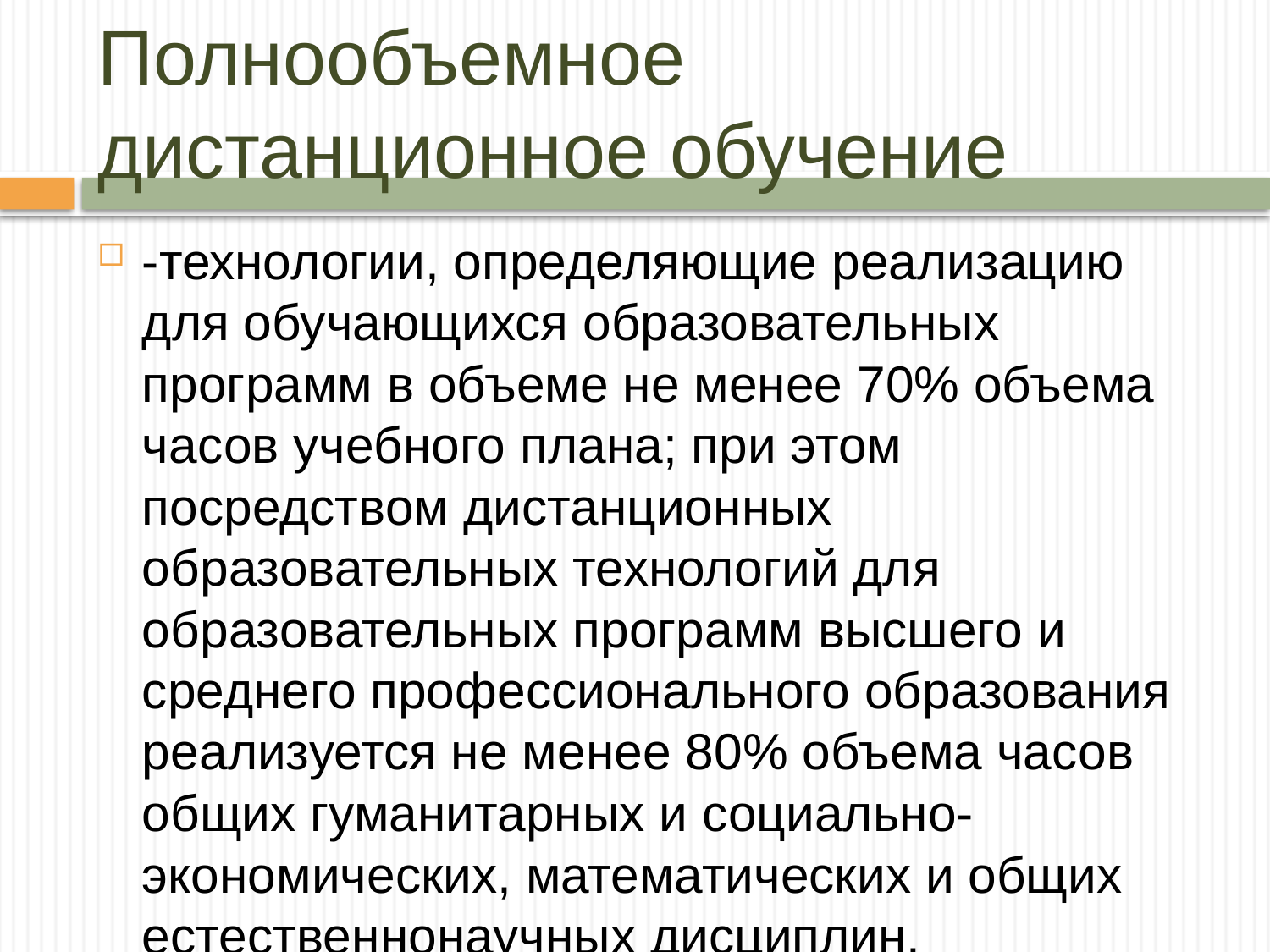

# Полнообъемное дистанционное обучение
-технологии, определяющие реализацию для обучающихся образовательных программ в объеме не менее 70% объема часов учебного плана; при этом посредством дистанционных образовательных технологий для образовательных программ высшего и среднего профессионального образования реализуется не менее 80% объема часов общих гуманитарных и социально-экономических, математических и общих естественнонаучных дисциплин.